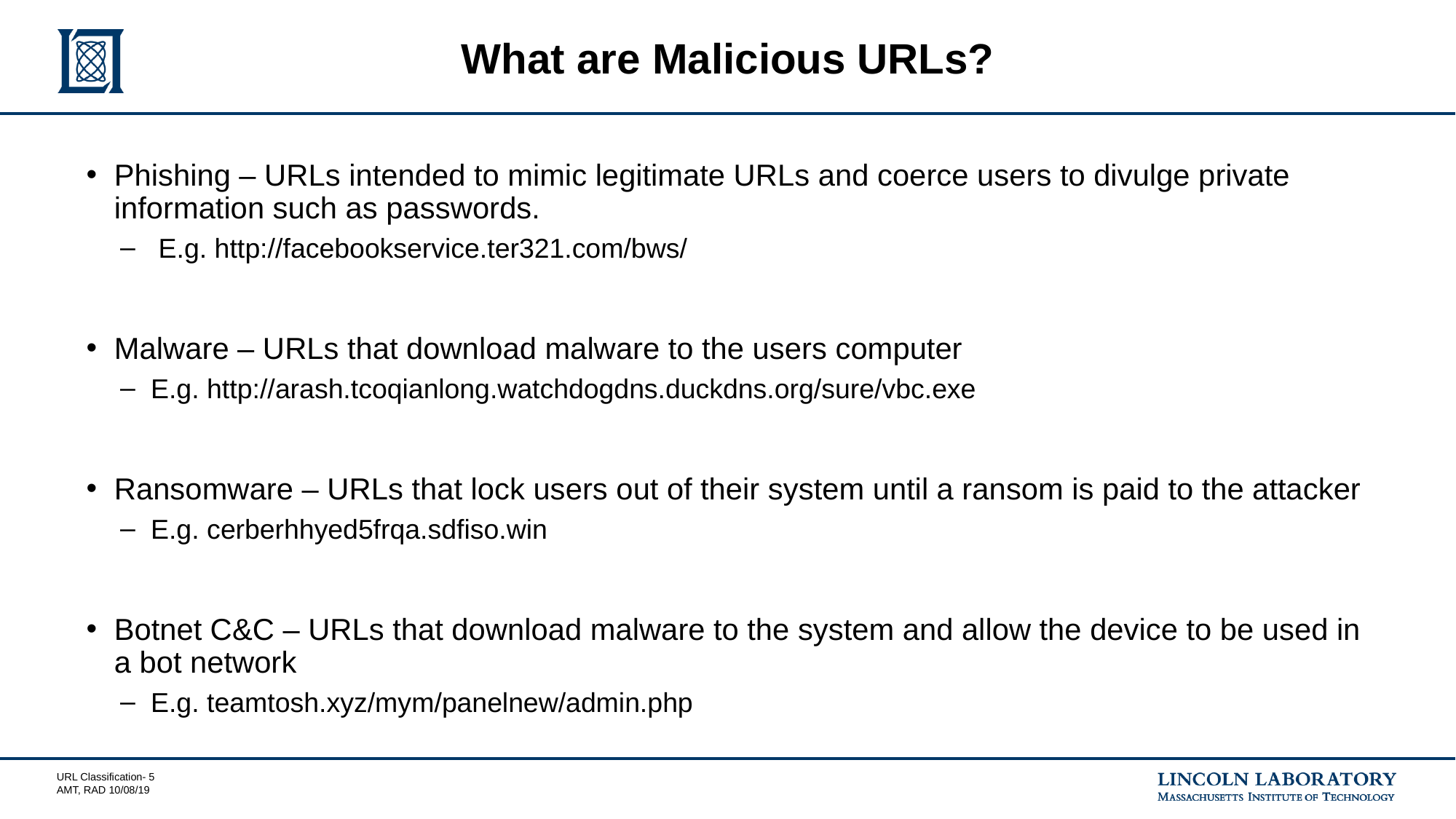

# What are Malicious URLs?
Phishing – URLs intended to mimic legitimate URLs and coerce users to divulge private information such as passwords.
 E.g. http://facebookservice.ter321.com/bws/

Malware – URLs that download malware to the users computer
E.g. http://arash.tcoqianlong.watchdogdns.duckdns.org/sure/vbc.exe

Ransomware – URLs that lock users out of their system until a ransom is paid to the attacker
E.g. cerberhhyed5frqa.sdfiso.win

Botnet C&C – URLs that download malware to the system and allow the device to be used in a bot network
E.g. teamtosh.xyz/mym/panelnew/admin.php